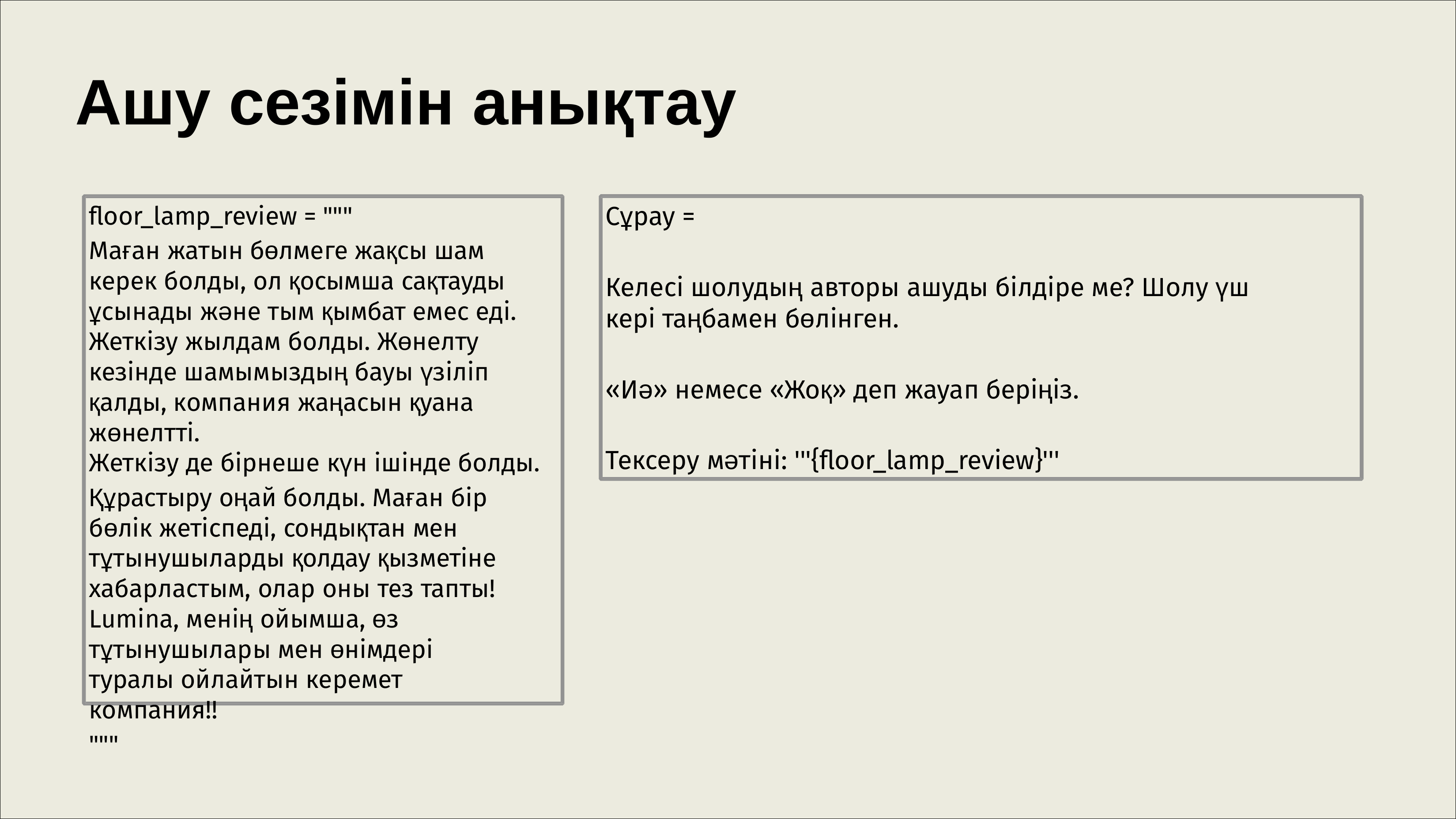

# Ашу сезімін анықтау

floor_lamp_review = """
Маған жатын бөлмеге жақсы шам керек болды, ол қосымша сақтауды ұсынады және тым қымбат емес еді. Жеткізу жылдам болды. Жөнелту кезінде шамымыздың бауы үзіліп қалды, компания жаңасын қуана жөнелтті.
Жеткізу де бірнеше күн ішінде болды.
Құрастыру оңай болды. Маған бір бөлік жетіспеді, сондықтан мен тұтынушыларды қолдау қызметіне хабарластым, олар оны тез тапты!
Lumina, менің ойымша, өз тұтынушылары мен өнімдері туралы ойлайтын керемет компания!!
"""

Сұрау =
Келесі шолудың авторы ашуды білдіре ме? Шолу үш кері таңбамен бөлінген.
«Иә» немесе «Жоқ» деп жауап беріңіз. Тексеру мәтіні: '''{floor_lamp_review}'''